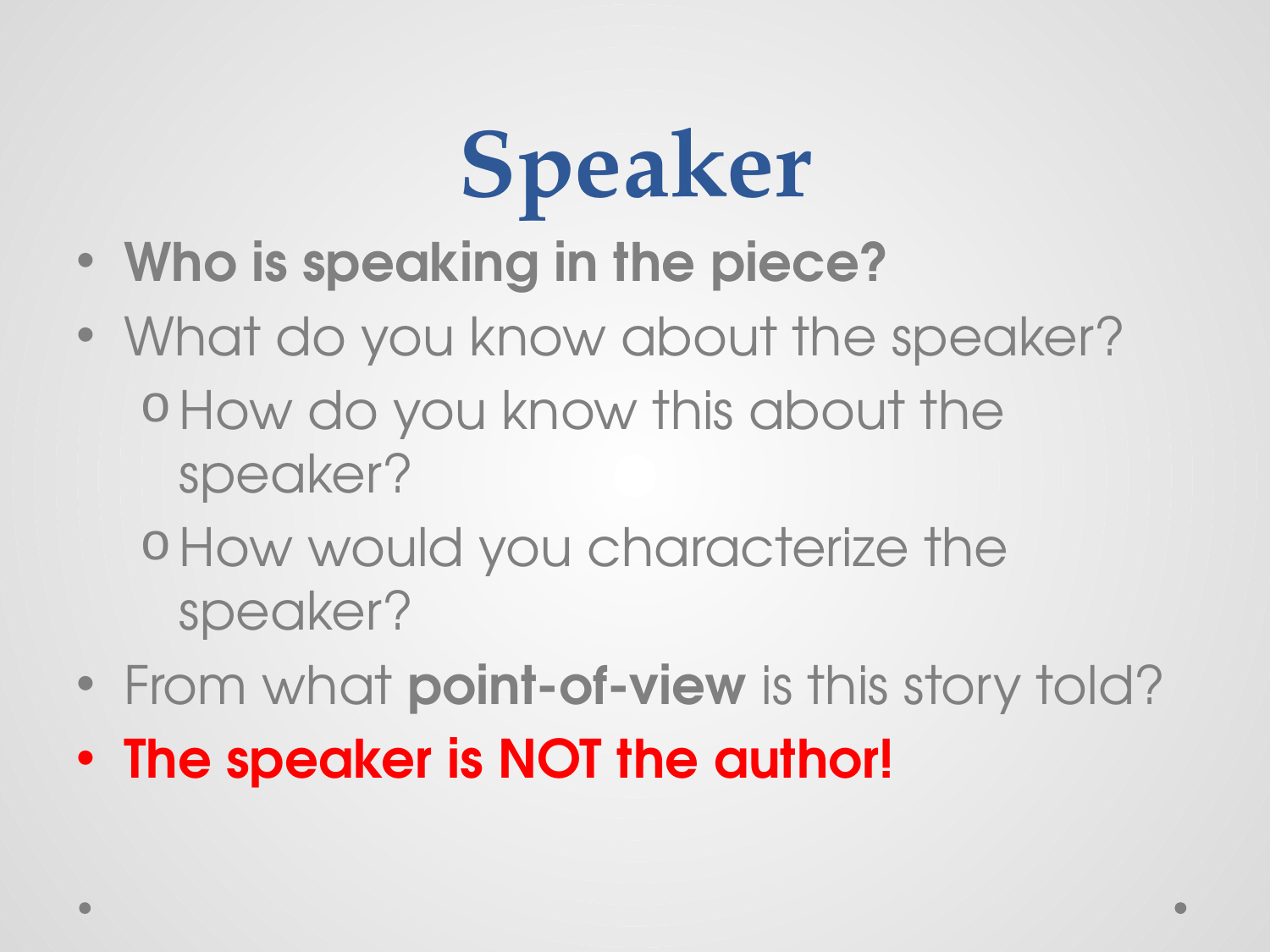

# Speaker
Who is speaking in the piece?
What do you know about the speaker?
How do you know this about the speaker?
How would you characterize the speaker?
From what point-of-view is this story told?
The speaker is NOT the author!